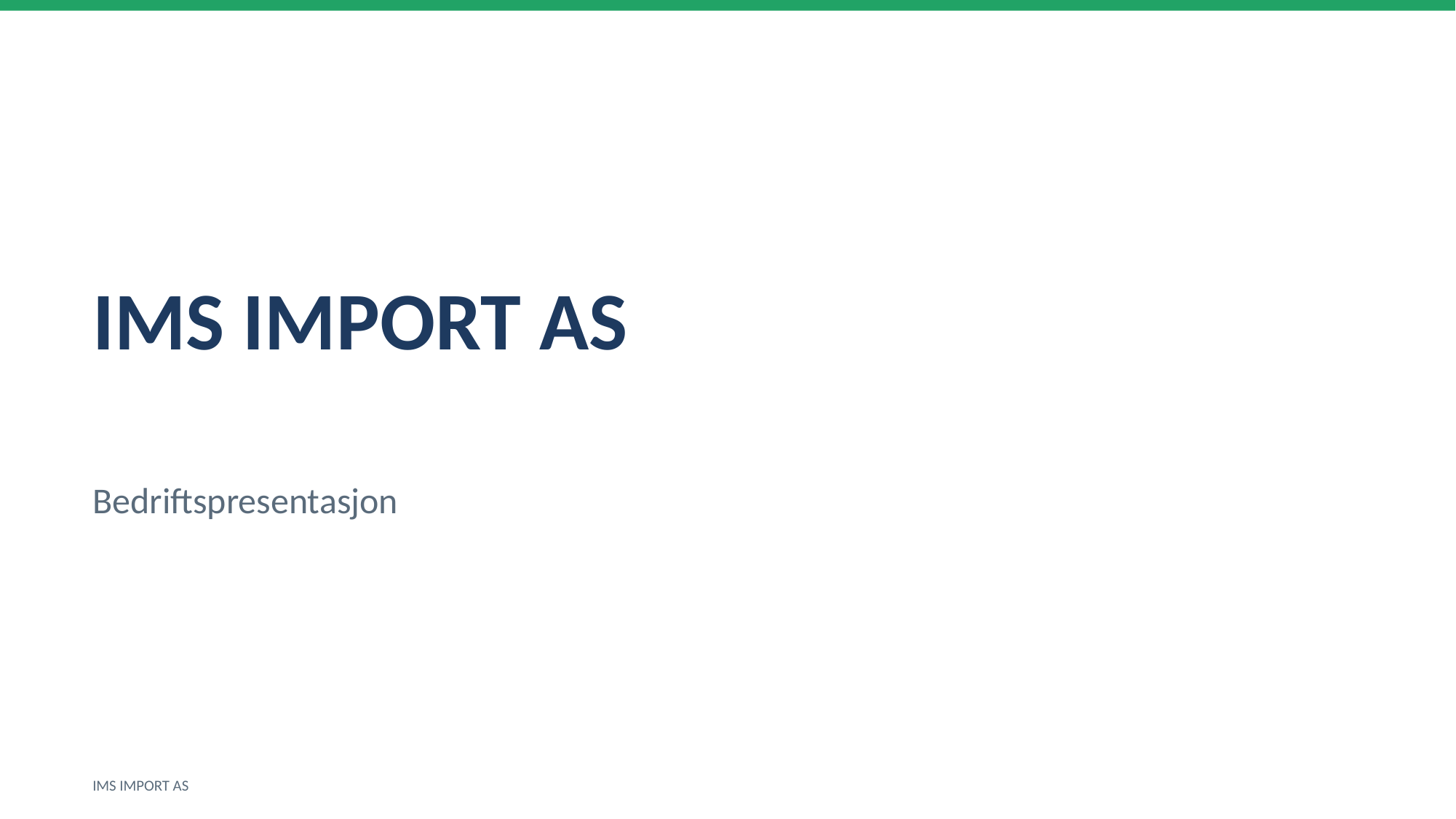

IMS IMPORT AS
Bedriftspresentasjon
IMS IMPORT AS